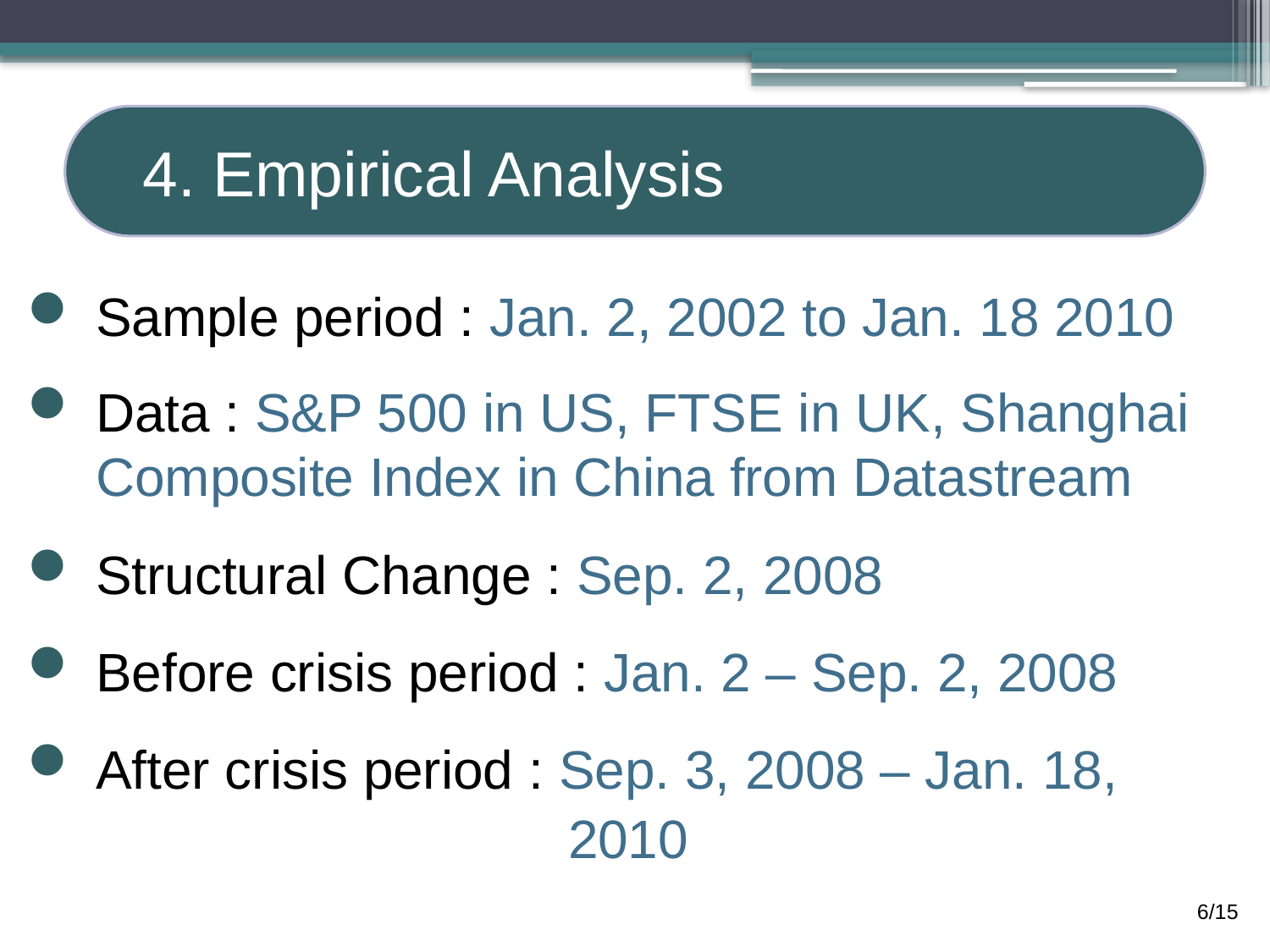

# 4. Empirical Analysis
Sample period : Jan. 2, 2002 to Jan. 18 2010

Data : S&P 500 in US, FTSE in UK, Shanghai Composite Index in China from Datastream

Structural Change : Sep. 2, 2008

Before crisis period : Jan. 2 – Sep. 2, 2008

After crisis period : Sep. 3, 2008 – Jan. 18,
                                    2010
6/15